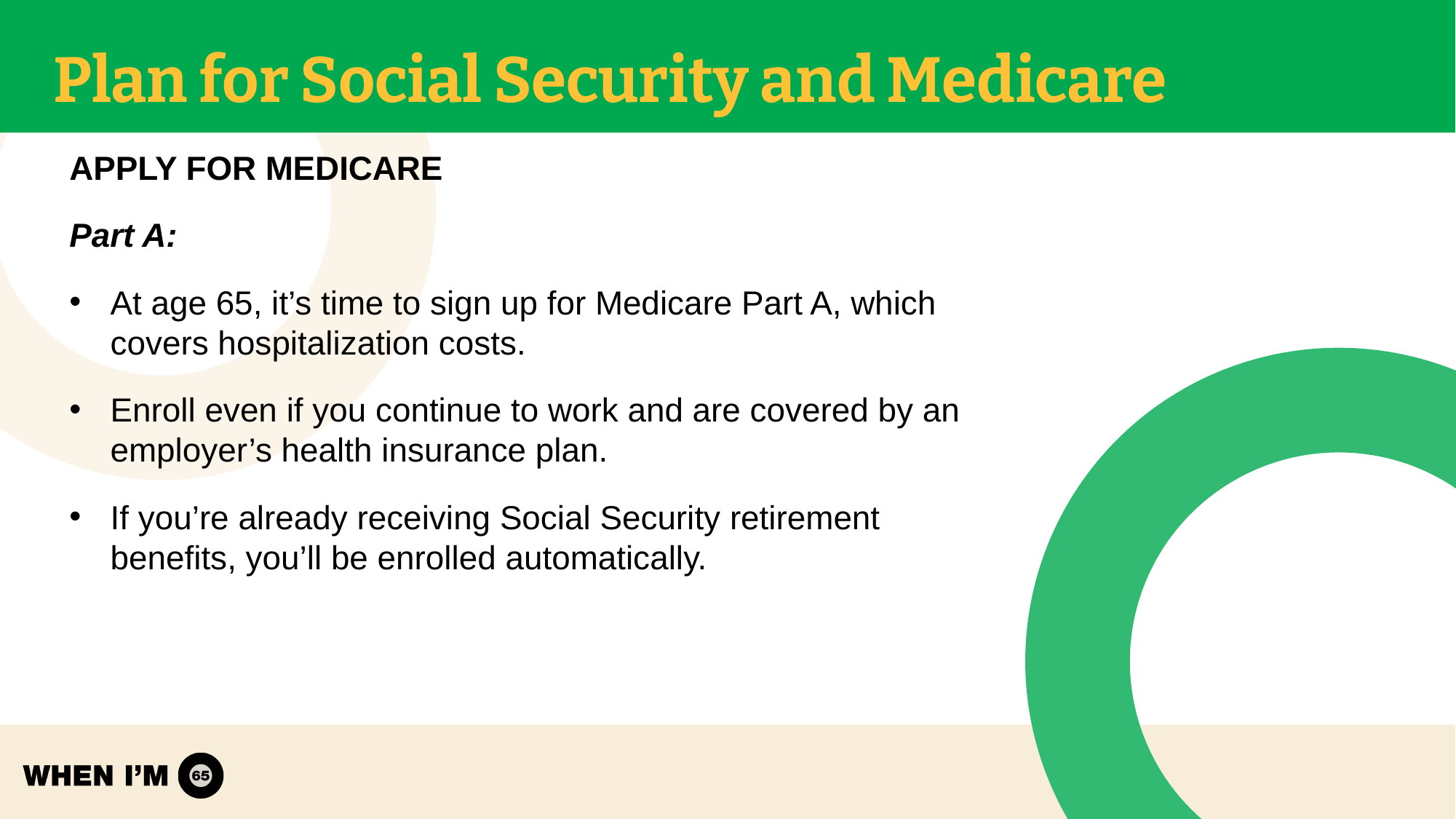

# Plan for Social Security and Medicare
APPLY FOR MEDICARE
Part A:
At age 65, it’s time to sign up for Medicare Part A, which covers hospitalization costs.
Enroll even if you continue to work and are covered by an employer’s health insurance plan.
If you’re already receiving Social Security retirement benefits, you’ll be enrolled automatically.